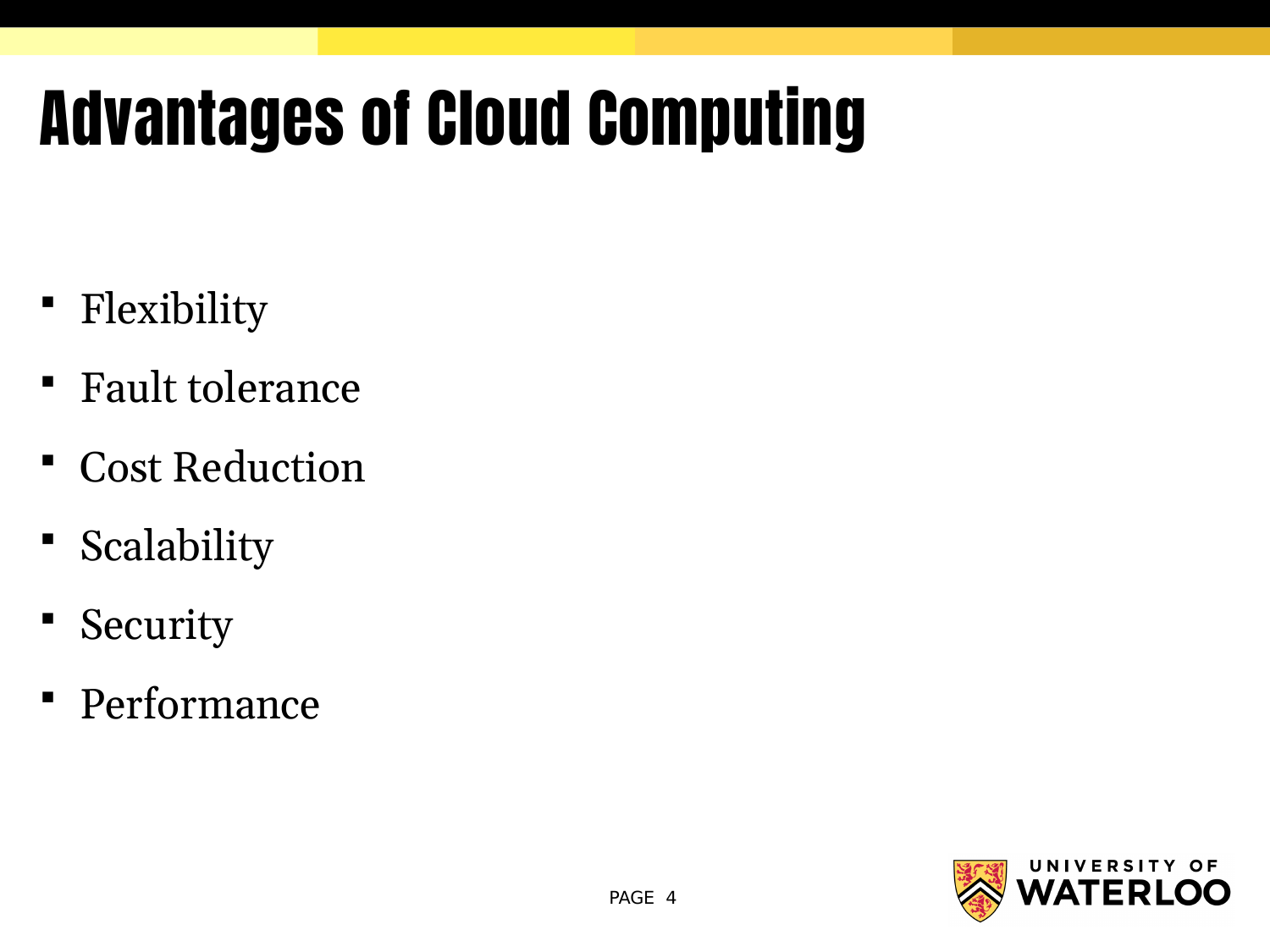

# Advantages of Cloud Computing

Flexibility
Fault tolerance
Cost Reduction
Scalability
Security
Performance
PAGE  4